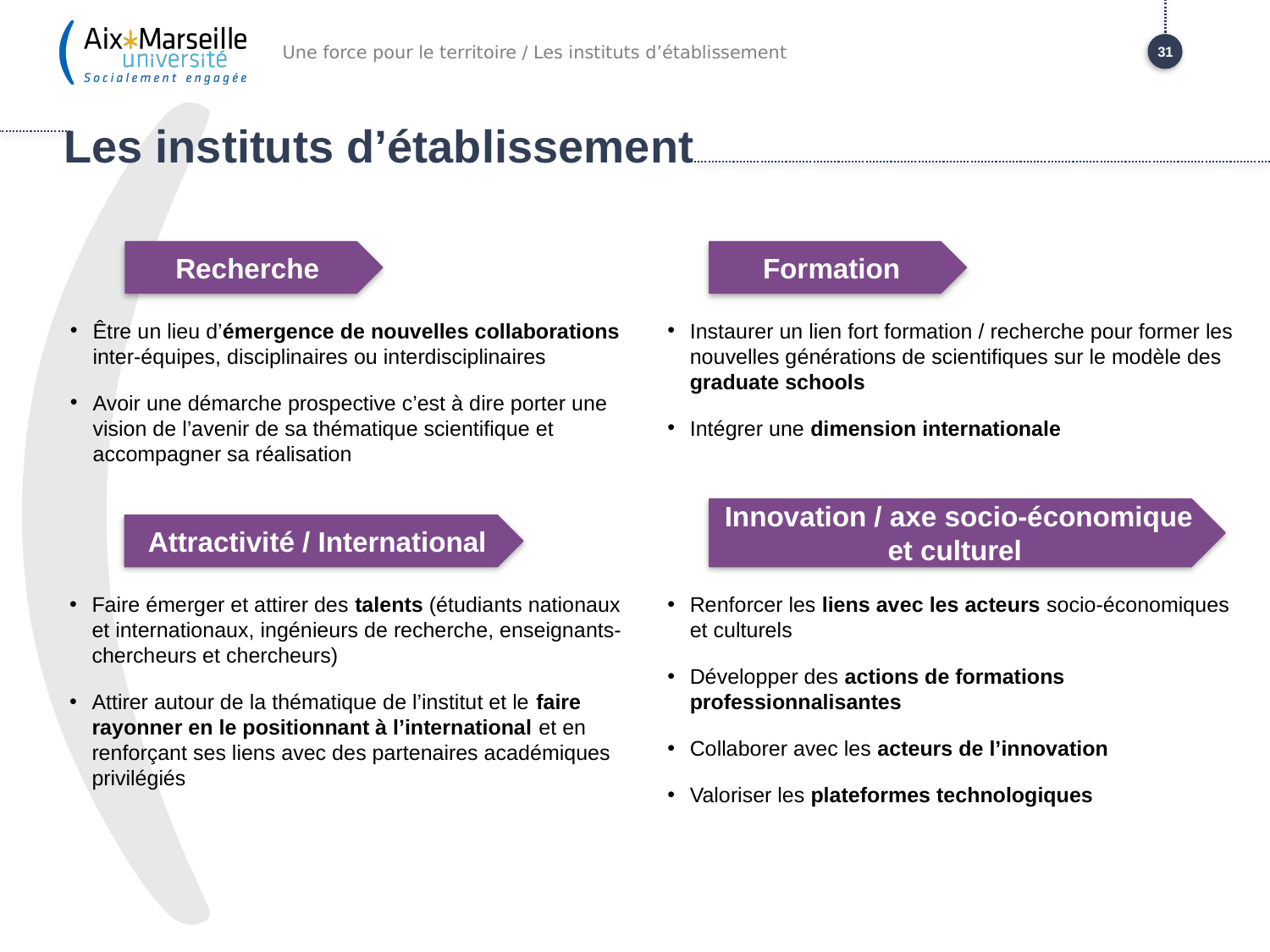

Une force pour le territoire / Les instituts d’établissement
31
# Les instituts d’établissement
Recherche
Formation
Être un lieu d’émergence de nouvelles collaborations inter-équipes, disciplinaires ou interdisciplinaires
Avoir une démarche prospective c’est à dire porter une vision de l’avenir de sa thématique scientifique et accompagner sa réalisation

Instaurer un lien fort formation / recherche pour former les nouvelles générations de scientifiques sur le modèle des graduate schools
Intégrer une dimension internationale
Innovation / axe socio-économique et culturel
Attractivité / International
Renforcer les liens avec les acteurs socio-économiques et culturels
Développer des actions de formations professionnalisantes
Collaborer avec les acteurs de l’innovation
Valoriser les plateformes technologiques
Faire émerger et attirer des talents (étudiants nationaux et internationaux, ingénieurs de recherche, enseignants-chercheurs et chercheurs)
Attirer autour de la thématique de l’institut et le faire rayonner en le positionnant à l’international et en renforçant ses liens avec des partenaires académiques privilégiés